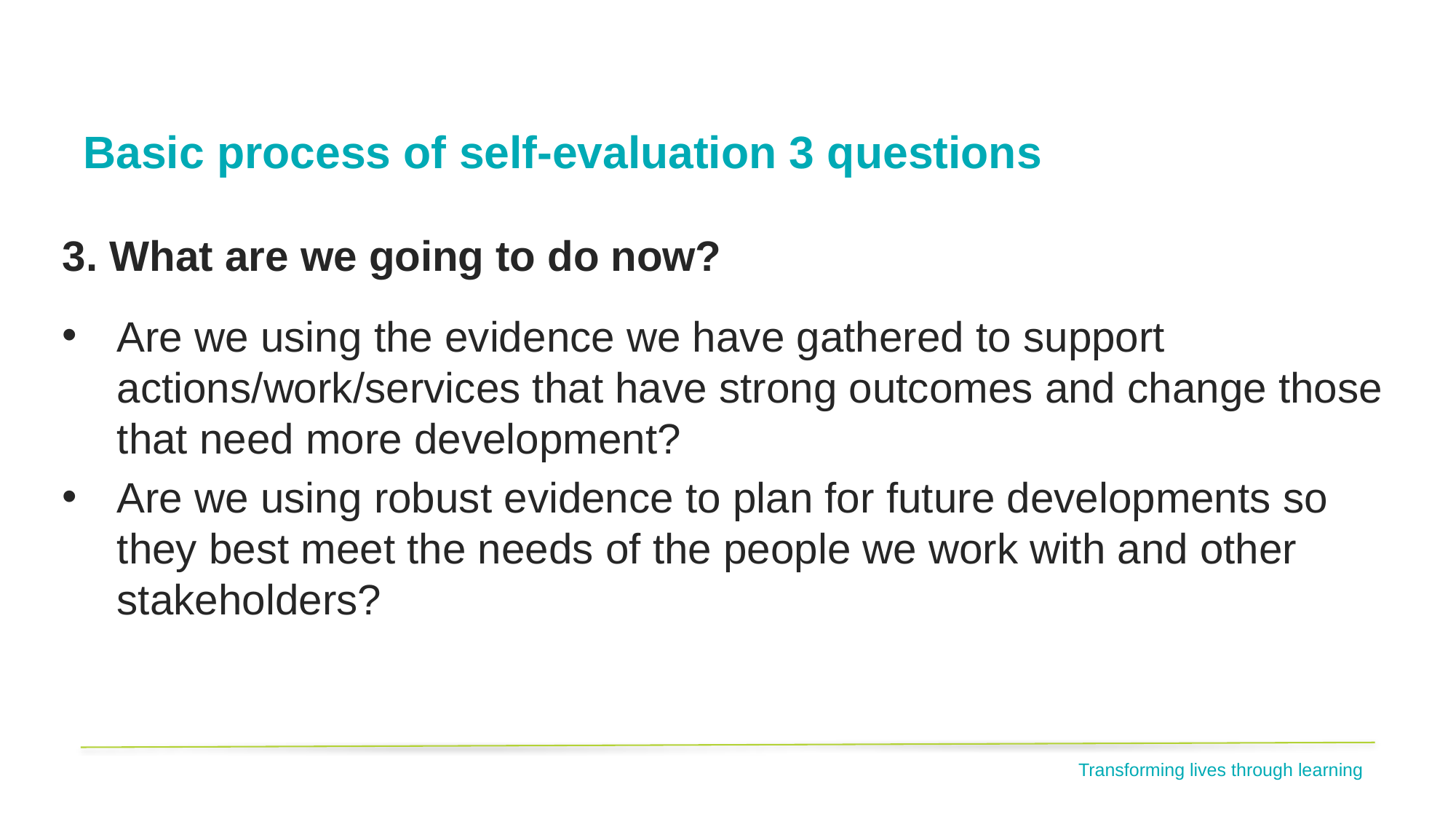

# Basic process of self-evaluation 3 questions
3. What are we going to do now?
Are we using the evidence we have gathered to support actions/work/services that have strong outcomes and change those that need more development?
Are we using robust evidence to plan for future developments so they best meet the needs of the people we work with and other stakeholders?